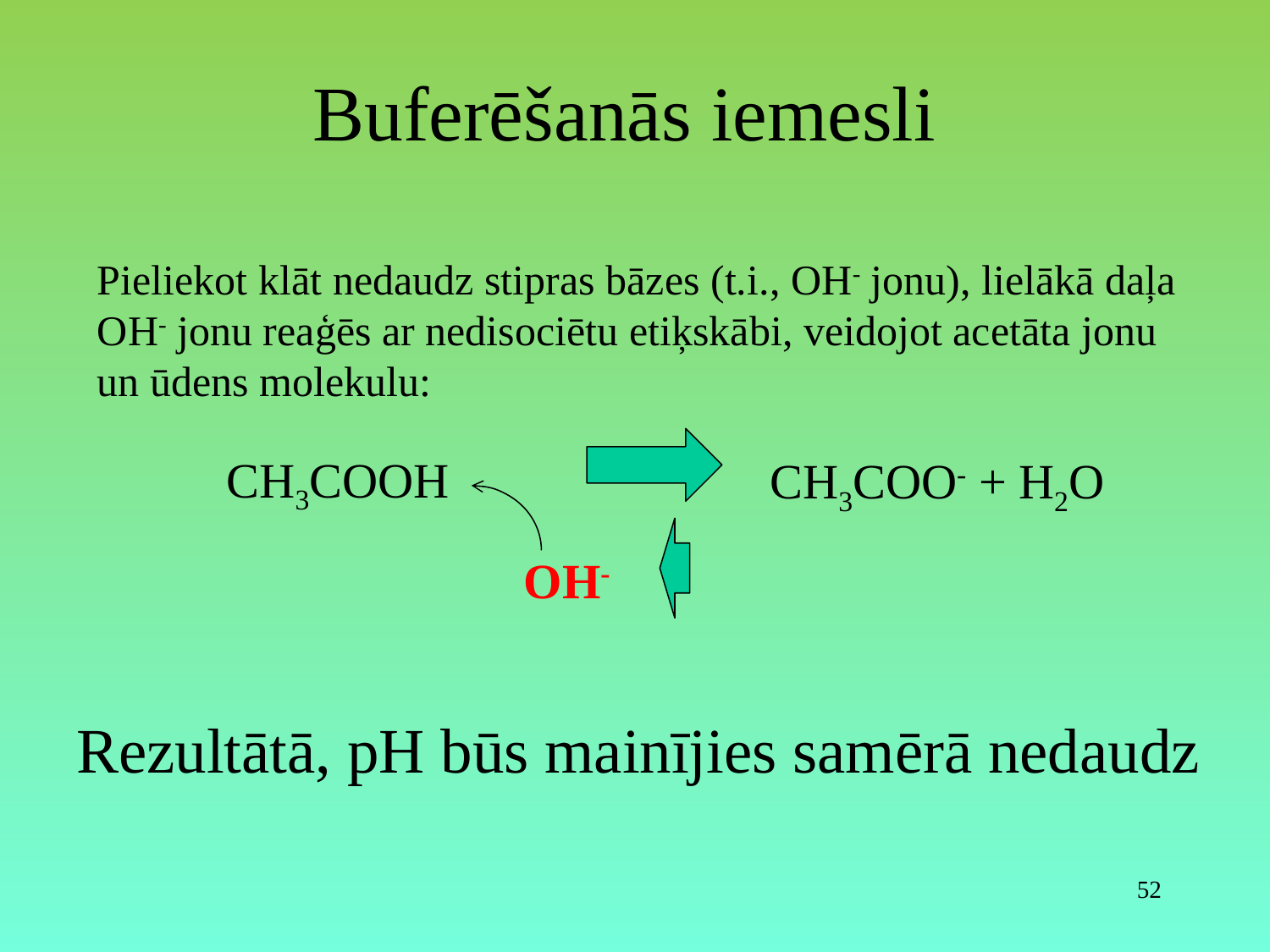

# Buferēšanās iemesli
Pieliekot klāt nedaudz stipras bāzes (t.i., OH- jonu), lielākā daļa OH- jonu reaģēs ar nedisociētu etiķskābi, veidojot acetāta jonu un ūdens molekulu:

CH3COOH
CH3COO- + H2O

OH-
Rezultātā, pH būs mainījies samērā nedaudz
52